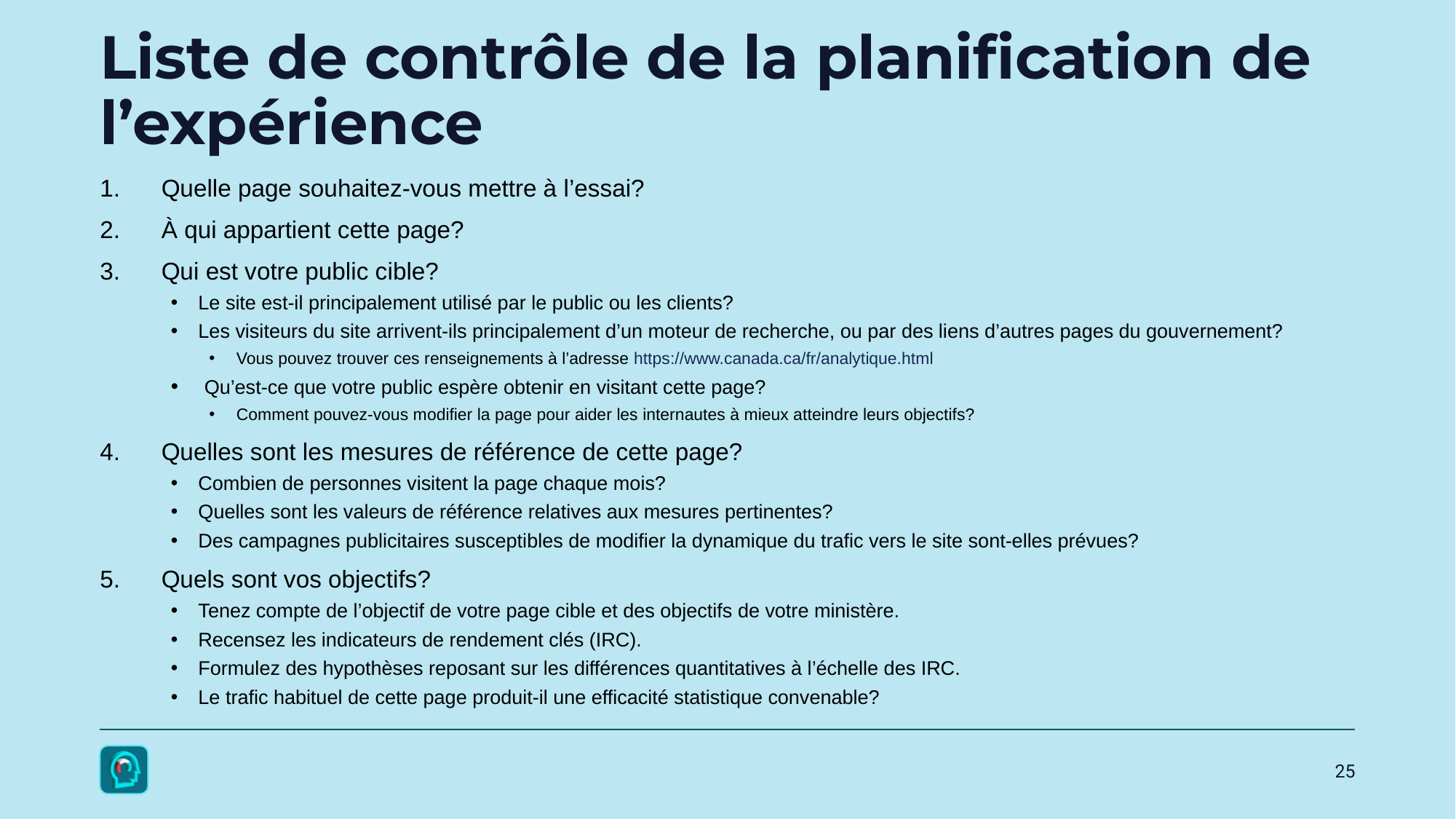

# Liste de contrôle de la planification de l’expérience
Quelle page souhaitez-vous mettre à l’essai?
À qui appartient cette page?
Qui est votre public cible?
Le site est-il principalement utilisé par le public ou les clients?
Les visiteurs du site arrivent-ils principalement d’un moteur de recherche, ou par des liens d’autres pages du gouvernement?
Vous pouvez trouver ces renseignements à l’adresse https://www.canada.ca/fr/analytique.html
 Qu’est-ce que votre public espère obtenir en visitant cette page?
Comment pouvez-vous modifier la page pour aider les internautes à mieux atteindre leurs objectifs?
Quelles sont les mesures de référence de cette page?
Combien de personnes visitent la page chaque mois?
Quelles sont les valeurs de référence relatives aux mesures pertinentes?
Des campagnes publicitaires susceptibles de modifier la dynamique du trafic vers le site sont-elles prévues?
Quels sont vos objectifs?
Tenez compte de l’objectif de votre page cible et des objectifs de votre ministère.
Recensez les indicateurs de rendement clés (IRC).
Formulez des hypothèses reposant sur les différences quantitatives à l’échelle des IRC.
Le trafic habituel de cette page produit-il une efficacité statistique convenable?

25